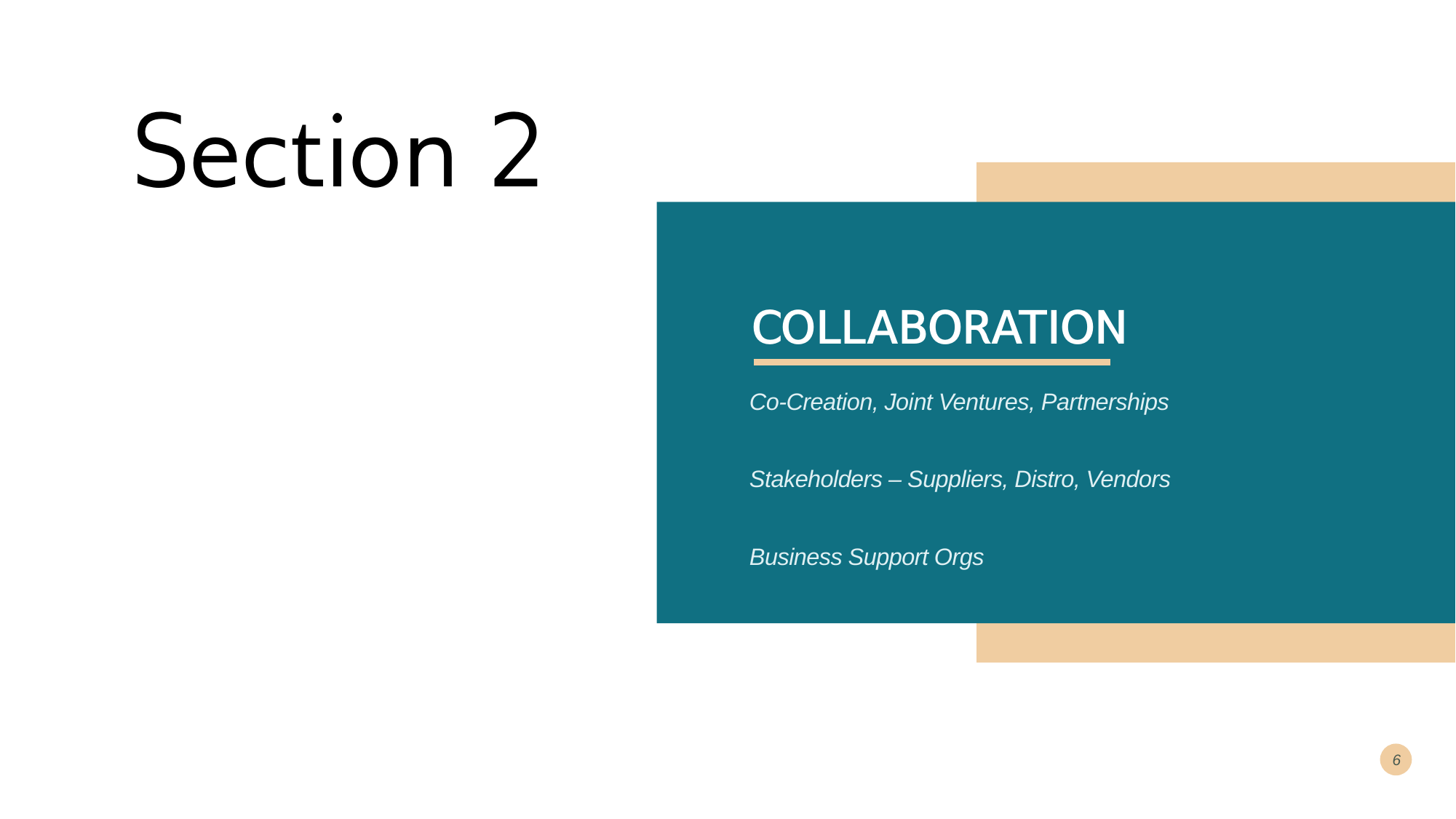

Section 2

# COLLABORATION

Co-Creation, Joint Ventures, Partnerships

Stakeholders – Suppliers, Distro, Vendors

Business Support Orgs
6